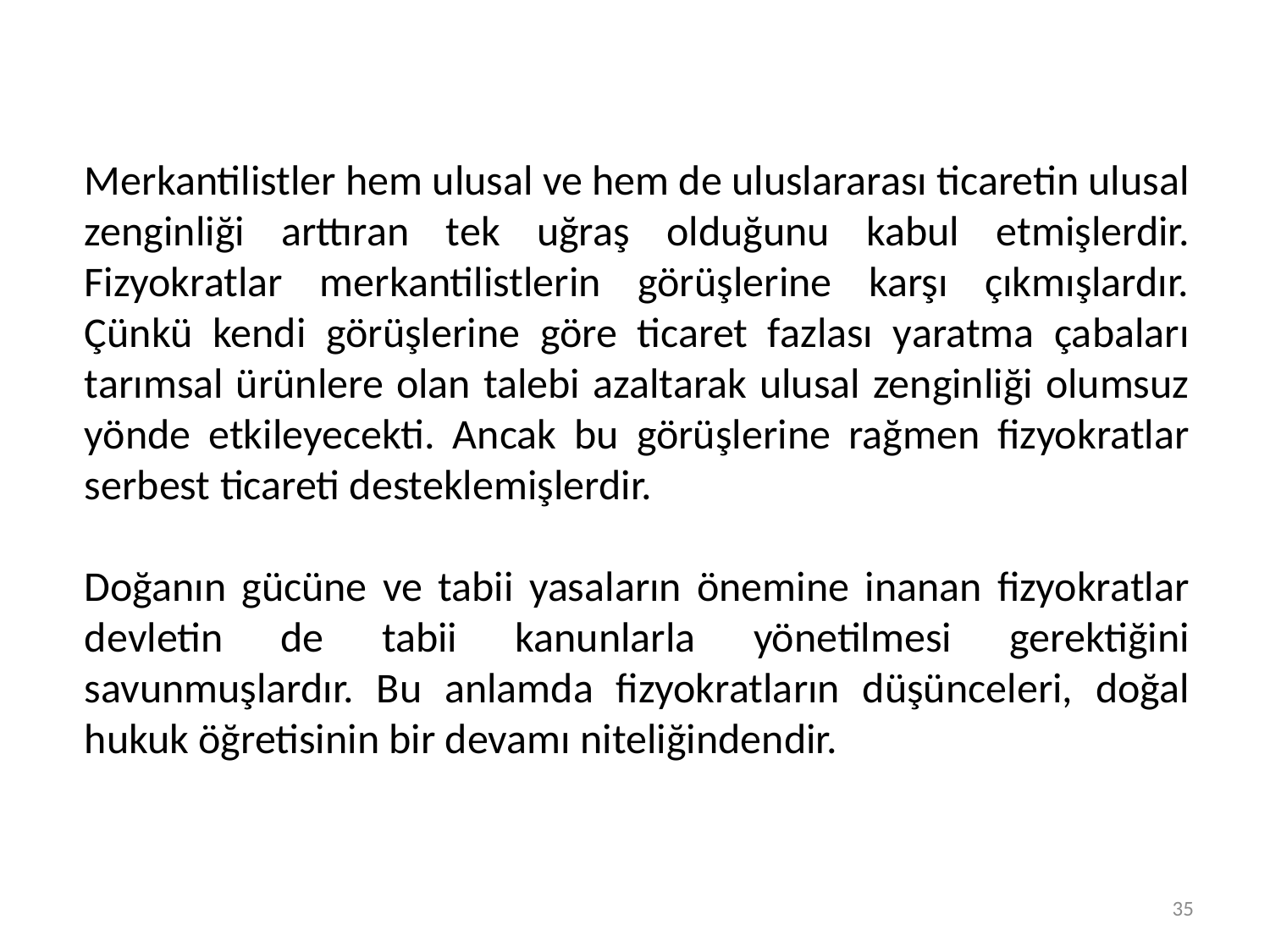

Merkantilistler hem ulusal ve hem de uluslararası ticaretin ulusal zenginliği arttıran tek uğraş olduğunu kabul etmişlerdir. Fizyokratlar merkantilistlerin görüşlerine karşı çıkmışlardır. Çünkü kendi görüşlerine göre ticaret fazlası yaratma çabaları tarımsal ürünlere olan talebi azaltarak ulusal zenginliği olumsuz yönde etkileyecekti. Ancak bu görüşlerine rağmen fizyokratlar serbest ticareti desteklemişlerdir.

Doğanın gücüne ve tabii yasaların önemine inanan fizyokratlar devletin de tabii kanunlarla yönetilmesi gerektiğini savunmuşlardır. Bu anlamda fizyokratların düşünceleri, doğal hukuk öğretisinin bir devamı niteliğindendir.
35